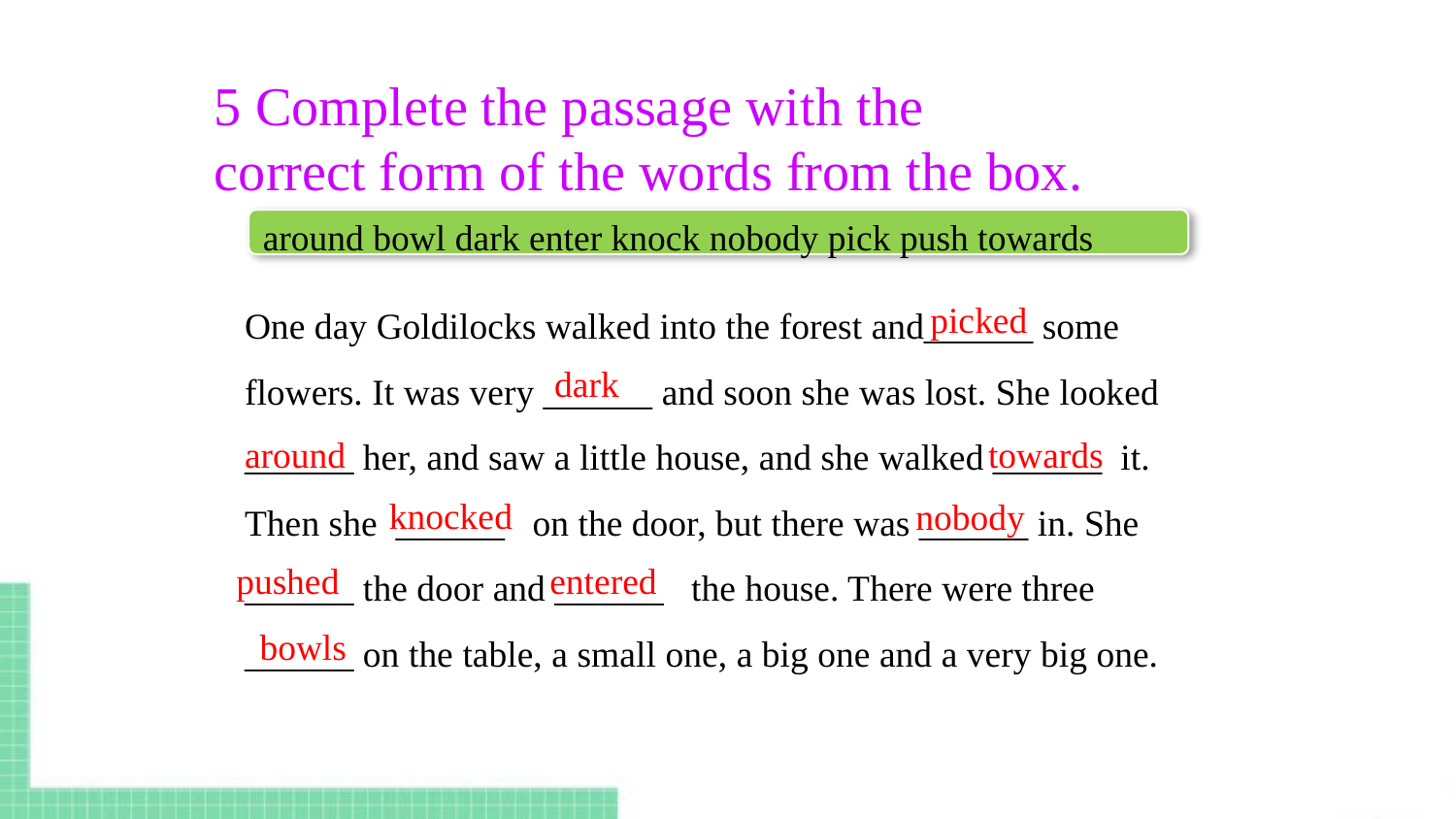

5 Complete the passage with the
correct form of the words from the box.
around bowl dark enter knock nobody pick push towards

One day Goldilocks walked into the forest and______ some flowers. It was very ______ and soon she was lost. She looked ______ her, and saw a little house, and she walked ______  it. Then she  ______   on the door, but there was ______ in. She ______ the door and ______   the house. There were three ______ on the table, a small one, a big one and a very big one.
picked
dark
around
towards
knocked
nobody
pushed
entered
bowls